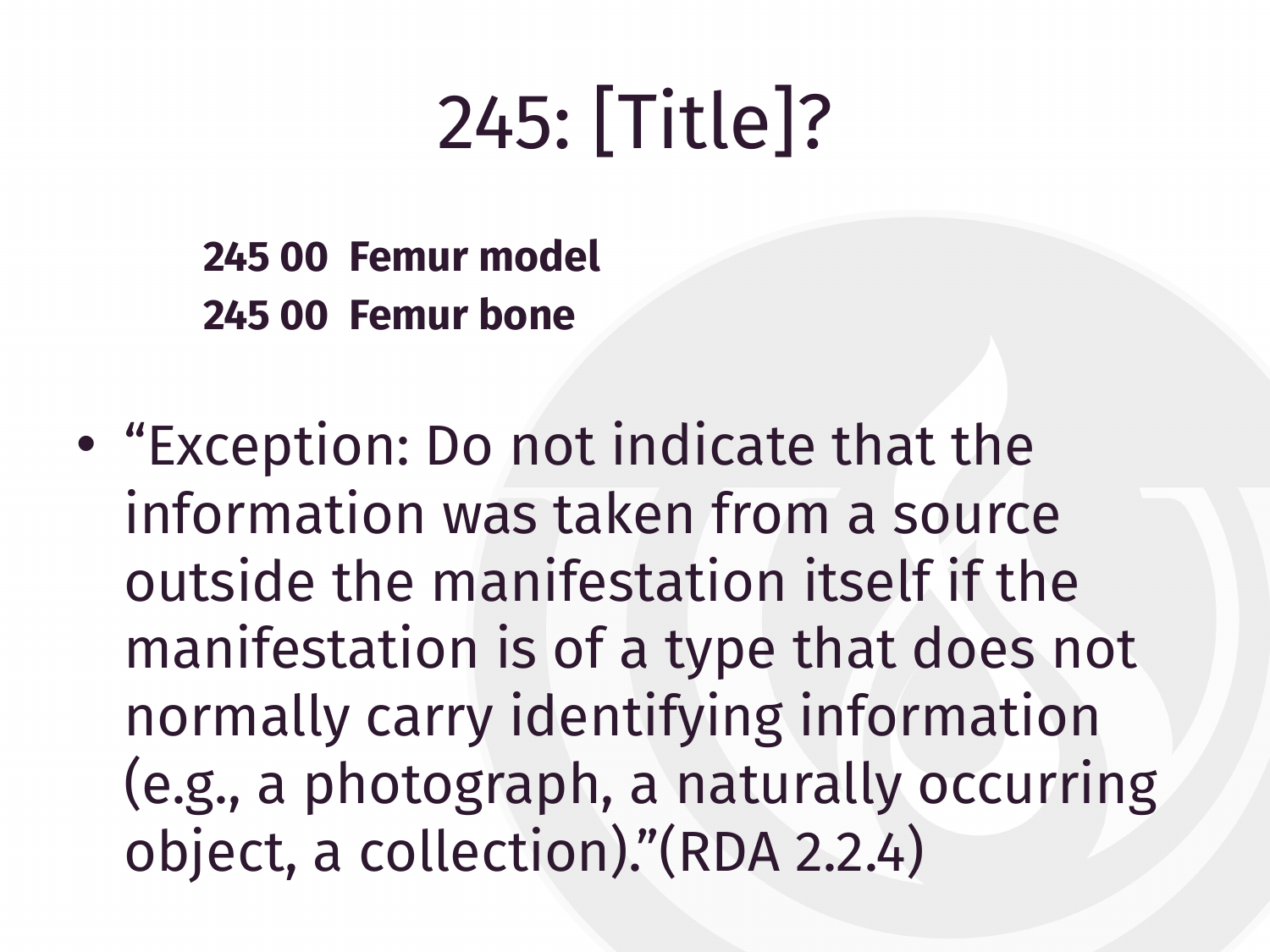

# 245: [Title]?
	245 00  Femur model
	245 00  Femur bone

“Exception: Do not indicate that the information was taken from a source outside the manifestation itself if the manifestation is of a type that does not normally carry identifying information (e.g., a photograph, a naturally occurring object, a collection).”(RDA 2.2.4)